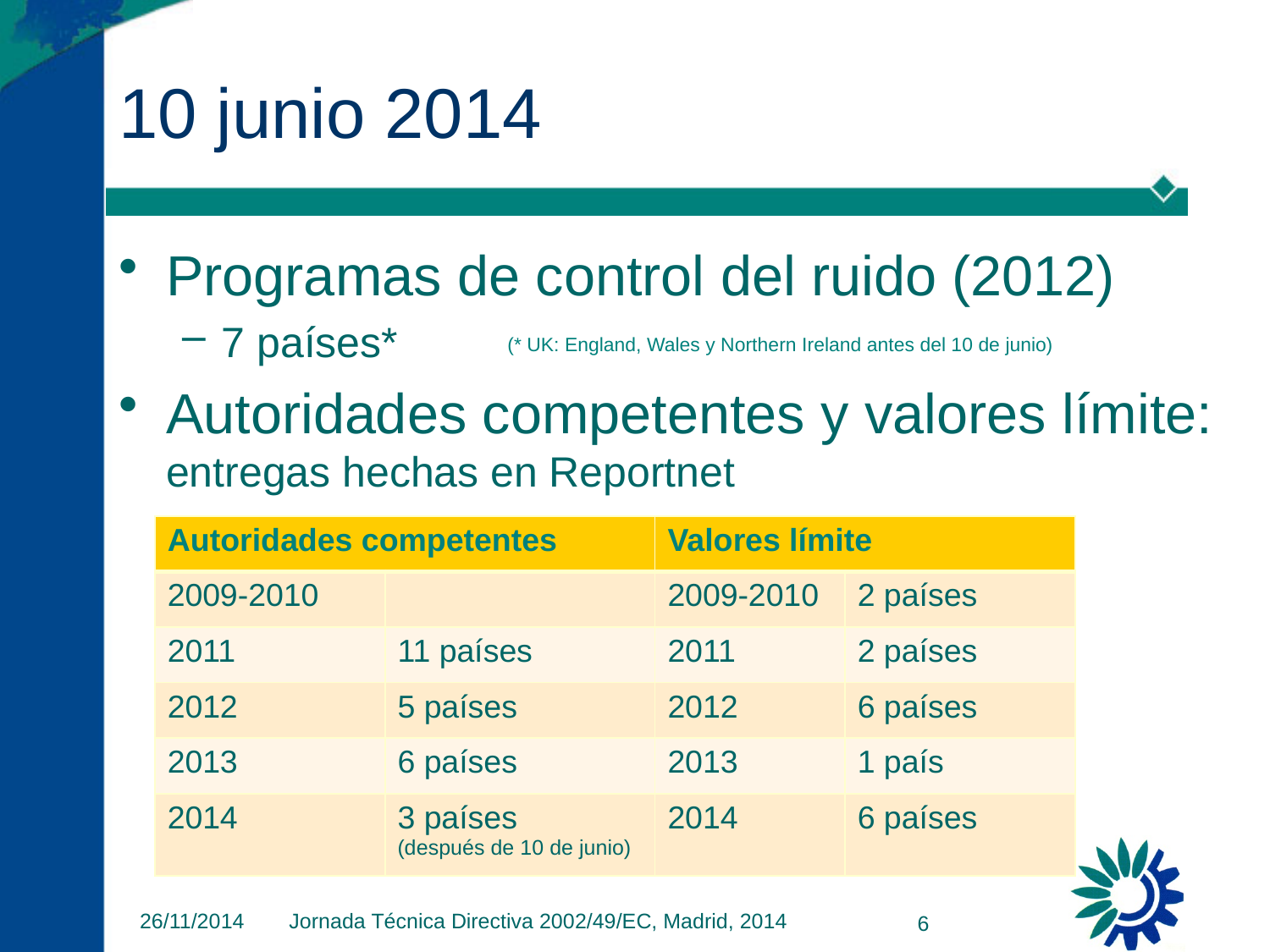

# 10 junio 2014
Programas de control del ruido (2012)
7 países*
Autoridades competentes y valores límite: entregas hechas en Reportnet
(* UK: England, Wales y Northern Ireland antes del 10 de junio)

| Autoridades competentes |  | Valores límite |  |
| --- | --- | --- | --- |
| 2009-2010 |  | 2009-2010 | 2 países |
| 2011 | 11 países | 2011 | 2 países |
| 2012 | 5 países | 2012 | 6 países |
| 2013 | 6 países | 2013 | 1 país |
| 2014 | 3 países (después de 10 de junio) | 2014 | 6 países |
26/11/2014
Jornada Técnica Directiva 2002/49/EC, Madrid, 2014
6